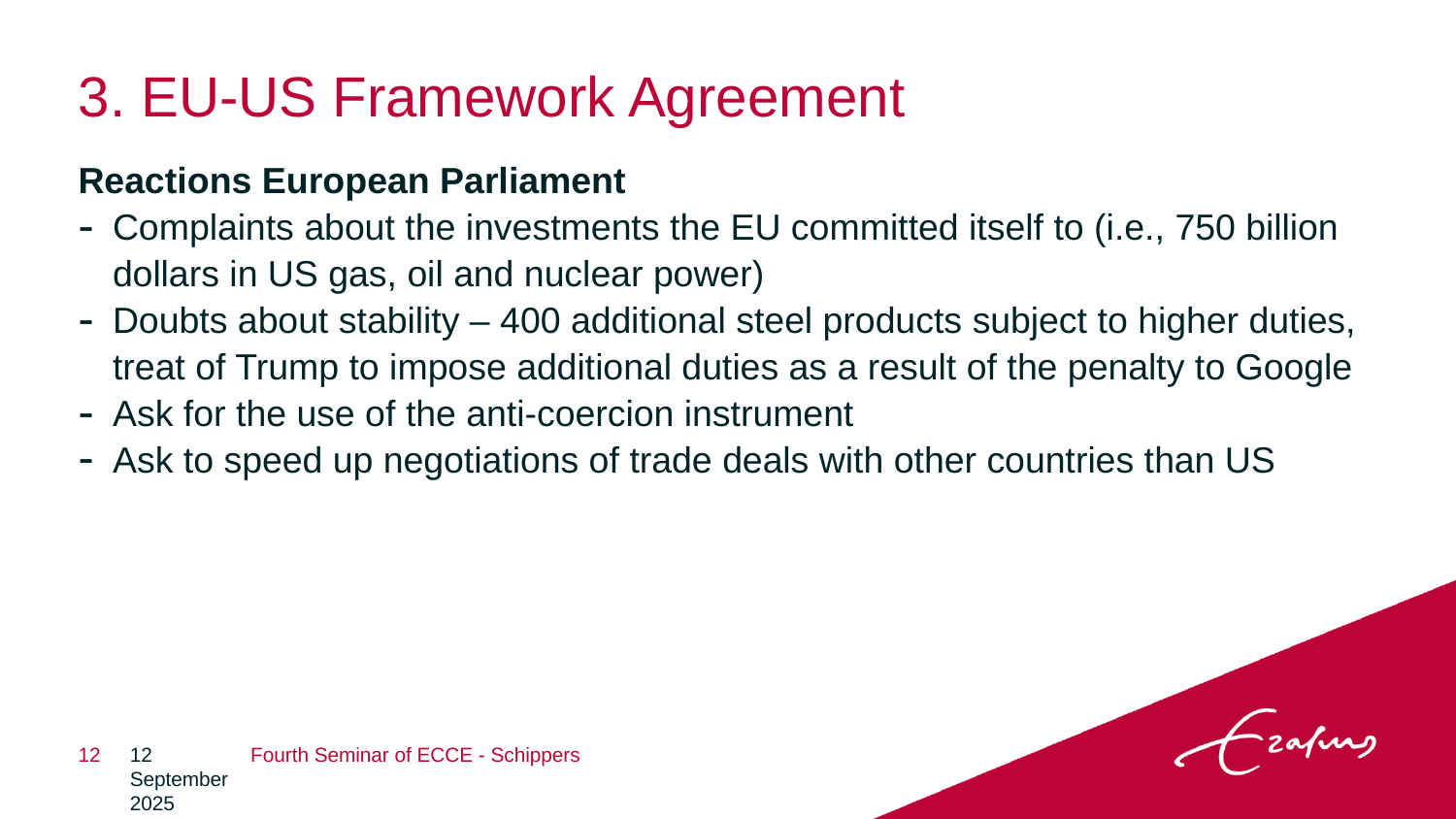

# 3. EU-US Framework Agreement
Reactions European Parliament
Complaints about the investments the EU committed itself to (i.e., 750 billion dollars in US gas, oil and nuclear power)
Doubts about stability – 400 additional steel products subject to higher duties, treat of Trump to impose additional duties as a result of the penalty to Google
Ask for the use of the anti-coercion instrument
Ask to speed up negotiations of trade deals with other countries than US
12
12 September 2025
Fourth Seminar of ECCE - Schippers